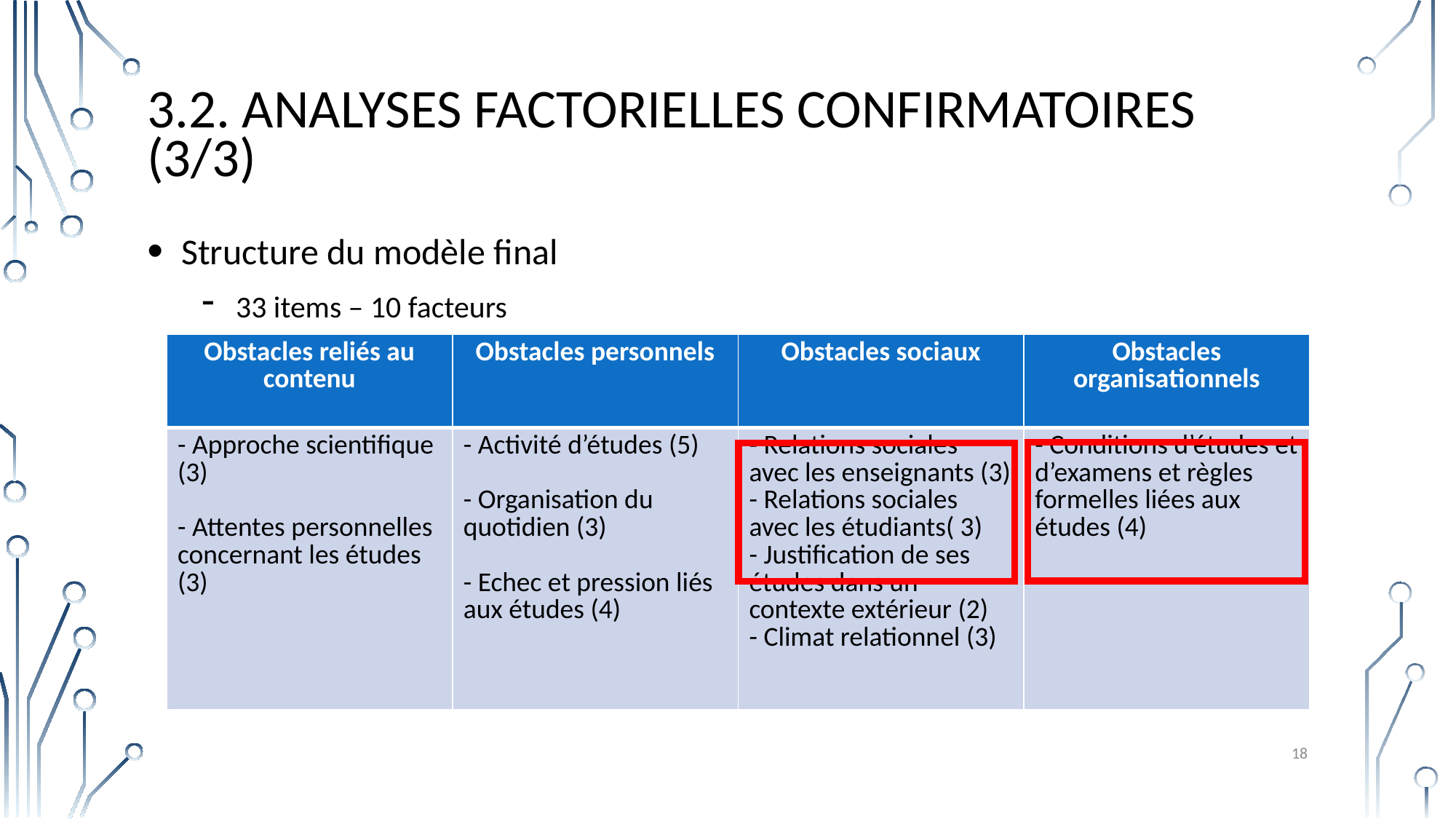

# 3.2. Analyses factorielles confirmatoires (3/3)
Structure du modèle final
33 items – 10 facteurs

| Obstacles reliés au contenu | Obstacles personnels | Obstacles sociaux | Obstacles organisationnels |
| --- | --- | --- | --- |
| - Approche scientifique (3) - Attentes personnelles concernant les études (3) | - Activité d’études (5) - Organisation du quotidien (3) - Echec et pression liés aux études (4) | - Relations sociales avec les enseignants (3) - Relations sociales avec les étudiants( 3) - Justification de ses études dans un contexte extérieur (2) - Climat relationnel (3) | - Conditions d’études et d’examens et règles formelles liées aux études (4) |

18